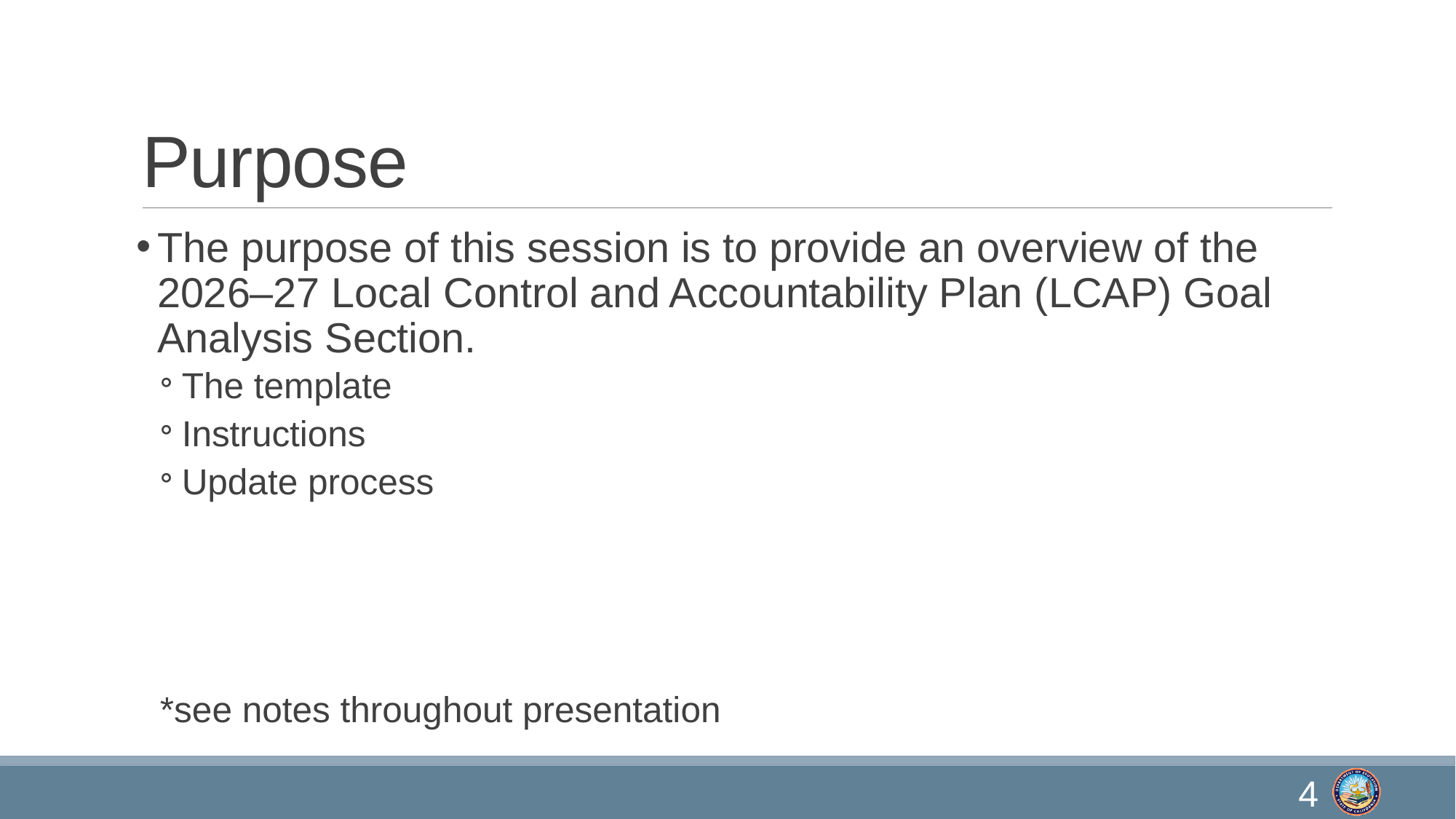

# Purpose
The purpose of this session is to provide an overview of the 2026–27 Local Control and Accountability Plan (LCAP) Goal Analysis Section.
The template
Instructions
Update process

*see notes throughout presentation
4